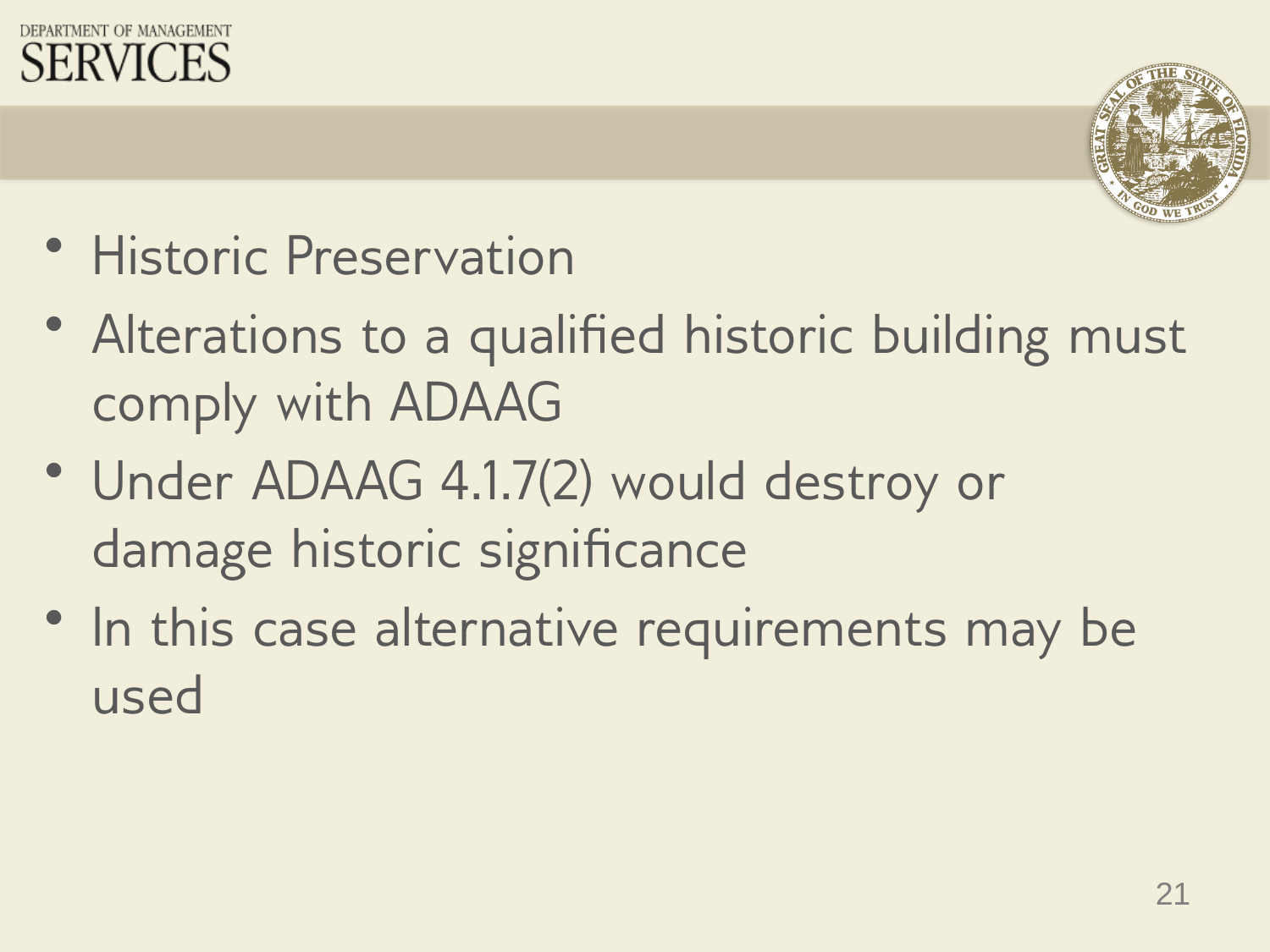

#
Historic Preservation
Alterations to a qualified historic building must comply with ADAAG
Under ADAAG 4.1.7(2) would destroy or damage historic significance
In this case alternative requirements may be used